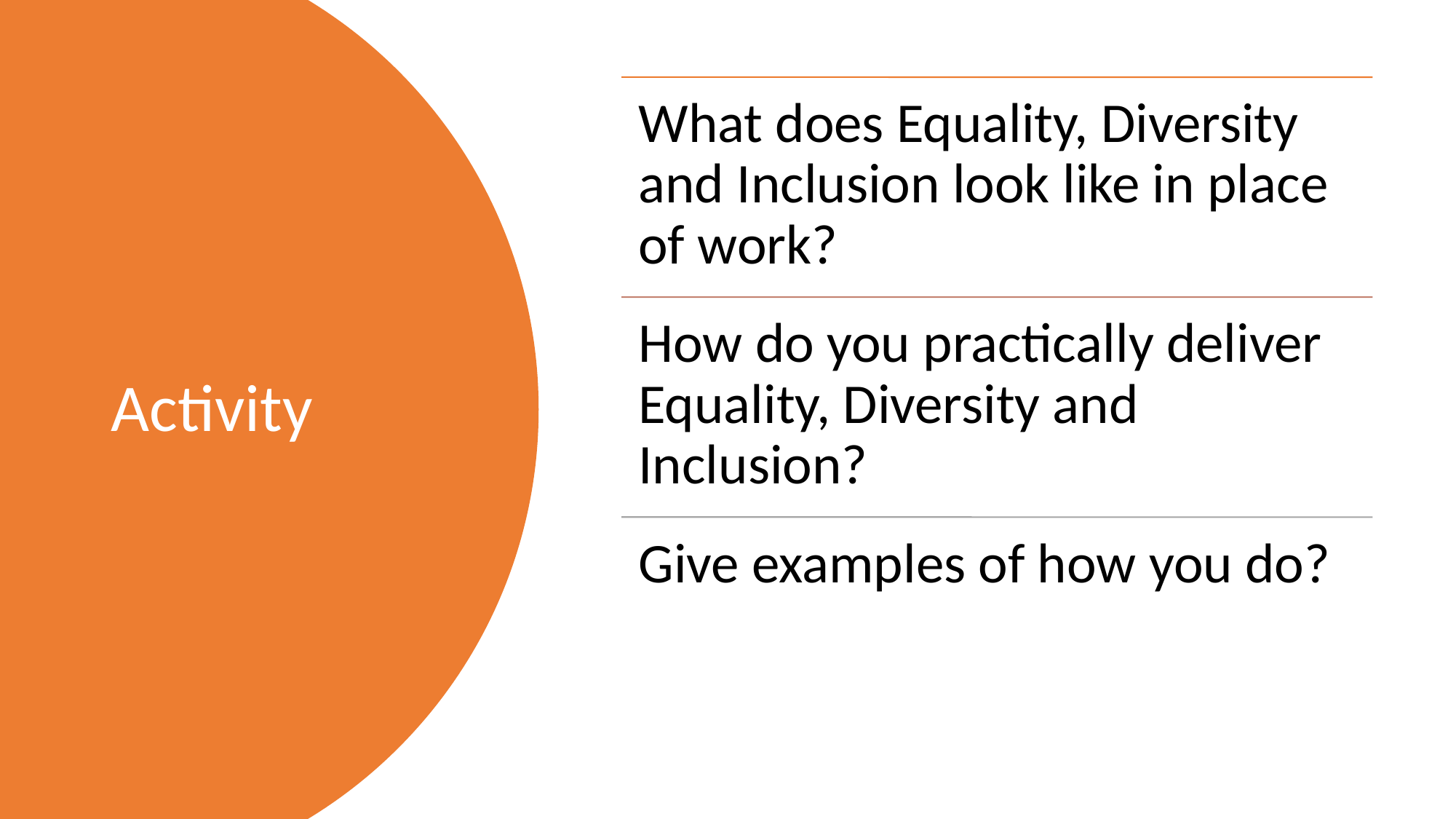

What does Equality, Diversity and Inclusion look like in place of work?
How do you practically deliver Equality, Diversity and Inclusion?
Give examples of how you do?
# Activity